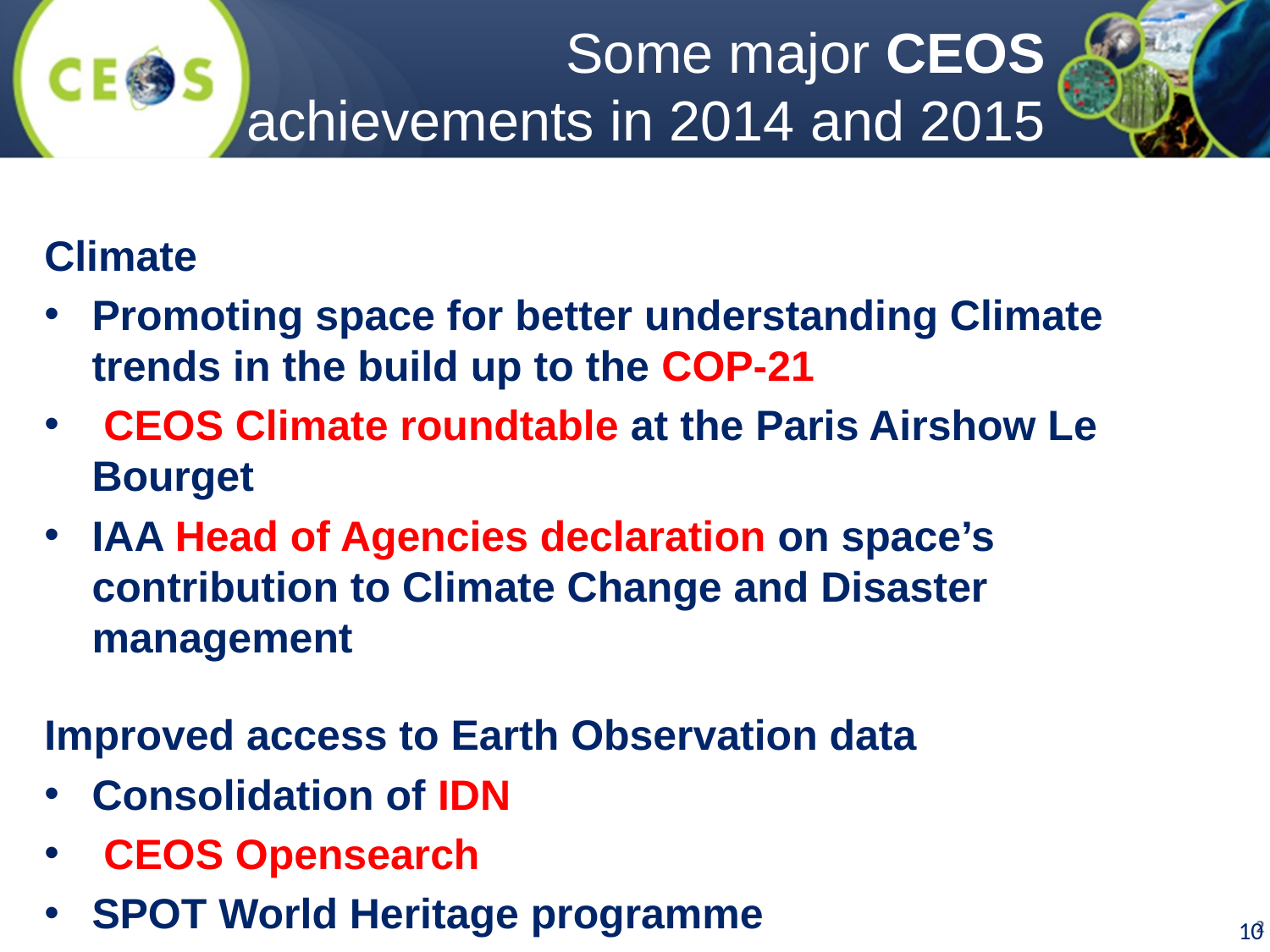

# Some major CEOS achievements in 2014 and 2015
Climate
Promoting space for better understanding Climate trends in the build up to the COP-21
 CEOS Climate roundtable at the Paris Airshow Le Bourget
IAA Head of Agencies declaration on space’s contribution to Climate Change and Disaster management

Improved access to Earth Observation data
Consolidation of IDN
 CEOS Opensearch
SPOT World Heritage programme

10